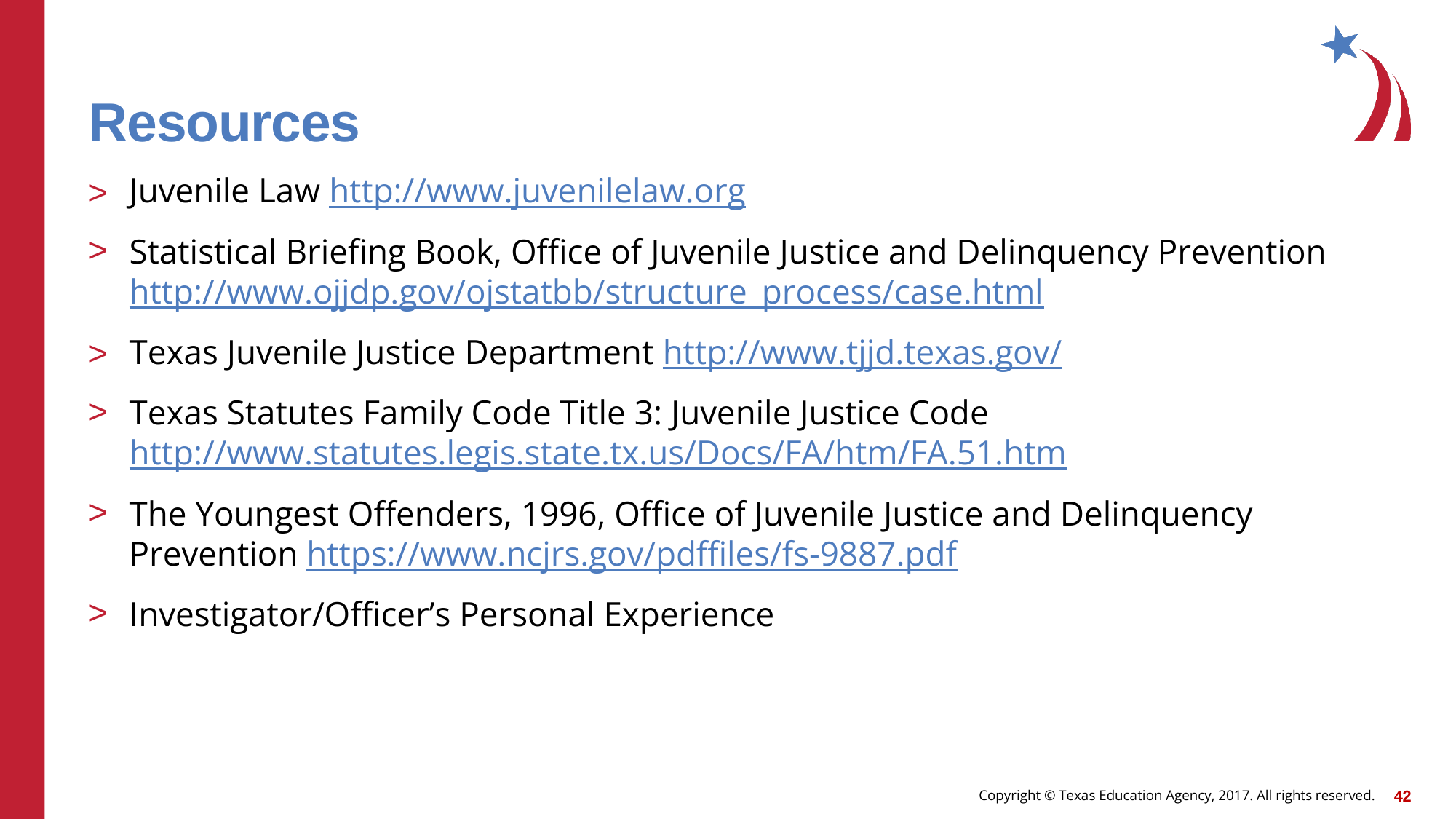

# Resources
Juvenile Law http://www.juvenilelaw.org
Statistical Briefing Book, Office of Juvenile Justice and Delinquency Prevention http://www.ojjdp.gov/ojstatbb/structure_process/case.html
Texas Juvenile Justice Department http://www.tjjd.texas.gov/
Texas Statutes Family Code Title 3: Juvenile Justice Code http://www.statutes.legis.state.tx.us/Docs/FA/htm/FA.51.htm
The Youngest Offenders, 1996, Office of Juvenile Justice and Delinquency Prevention https://www.ncjrs.gov/pdffiles/fs-9887.pdf
Investigator/Officer’s Personal Experience